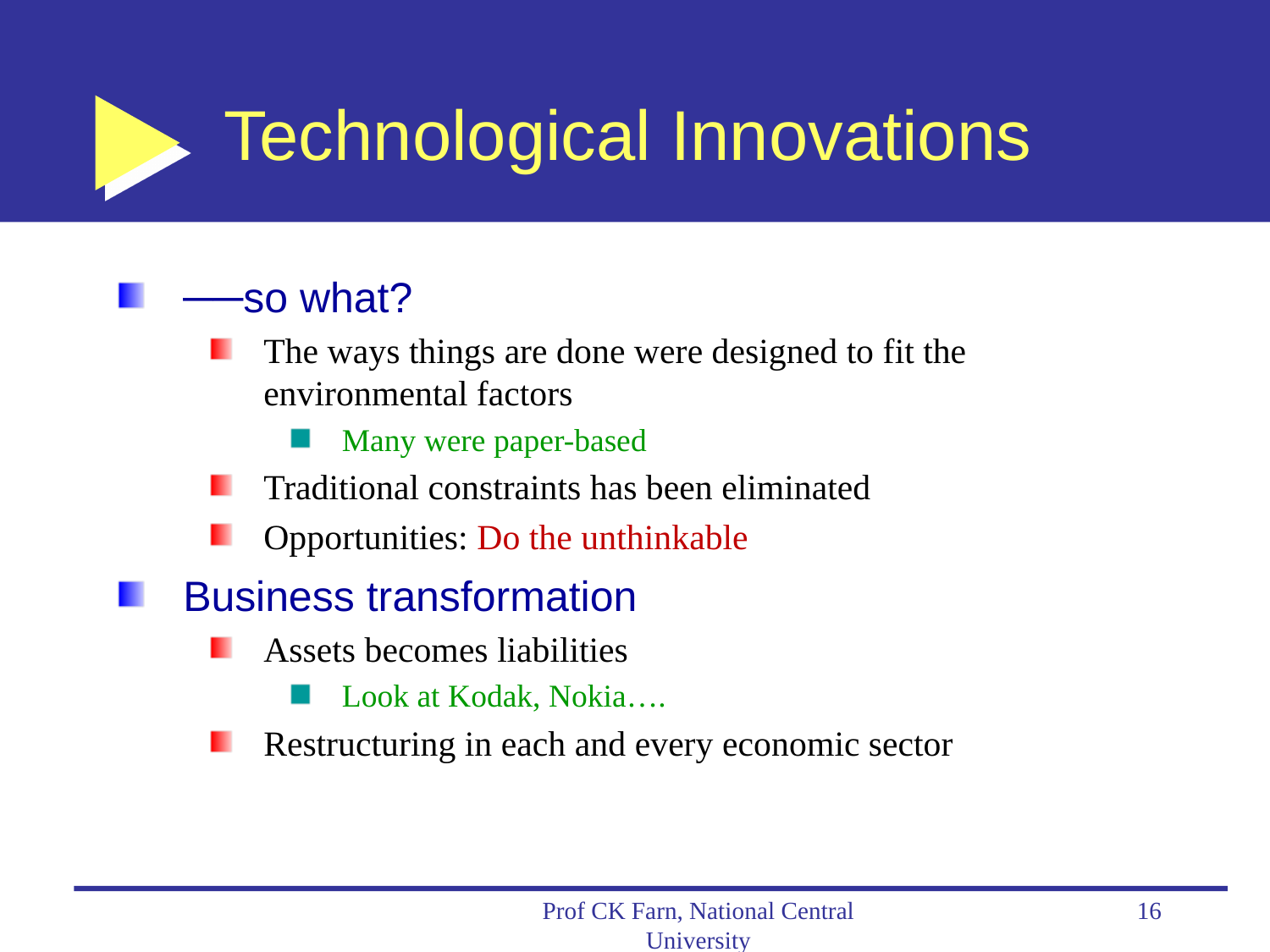

# Technological Innovations
──so what?
The ways things are done were designed to fit the environmental factors
Many were paper-based
Traditional constraints has been eliminated
Opportunities: Do the unthinkable
Business transformation
Assets becomes liabilities
Look at Kodak, Nokia….
Restructuring in each and every economic sector
Prof CK Farn, National Central University
16